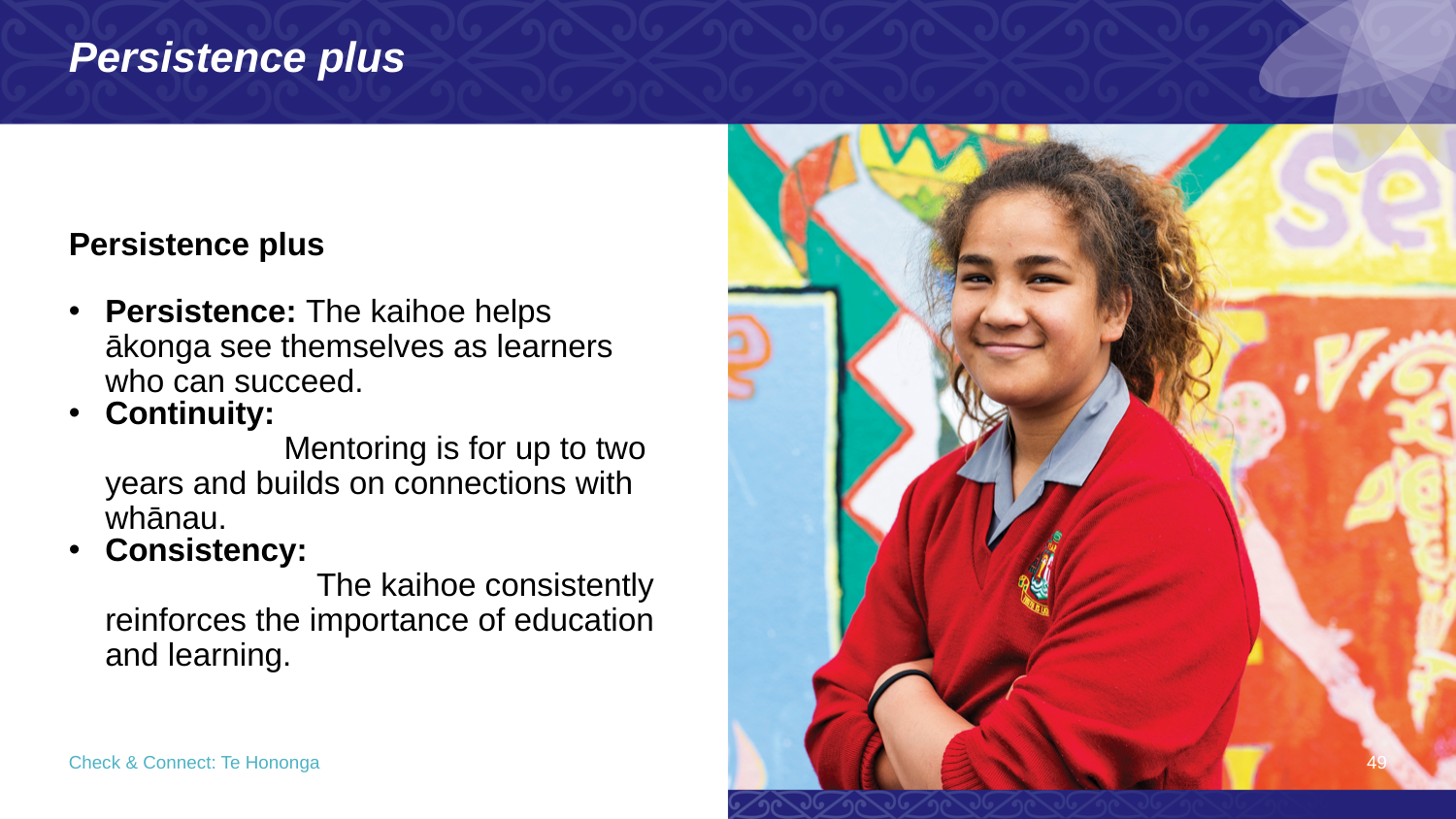

Persistence plus
Persistence plus
Persistence: The kaihoe helps ākonga see themselves as learners who can succeed.
Continuity: Mentoring is for up to two years and builds on connections with whānau.
Consistency: The kaihoe consistently reinforces the importance of education and learning.
Persistence plus
Persistence:
Continuity:
Consistency:
49